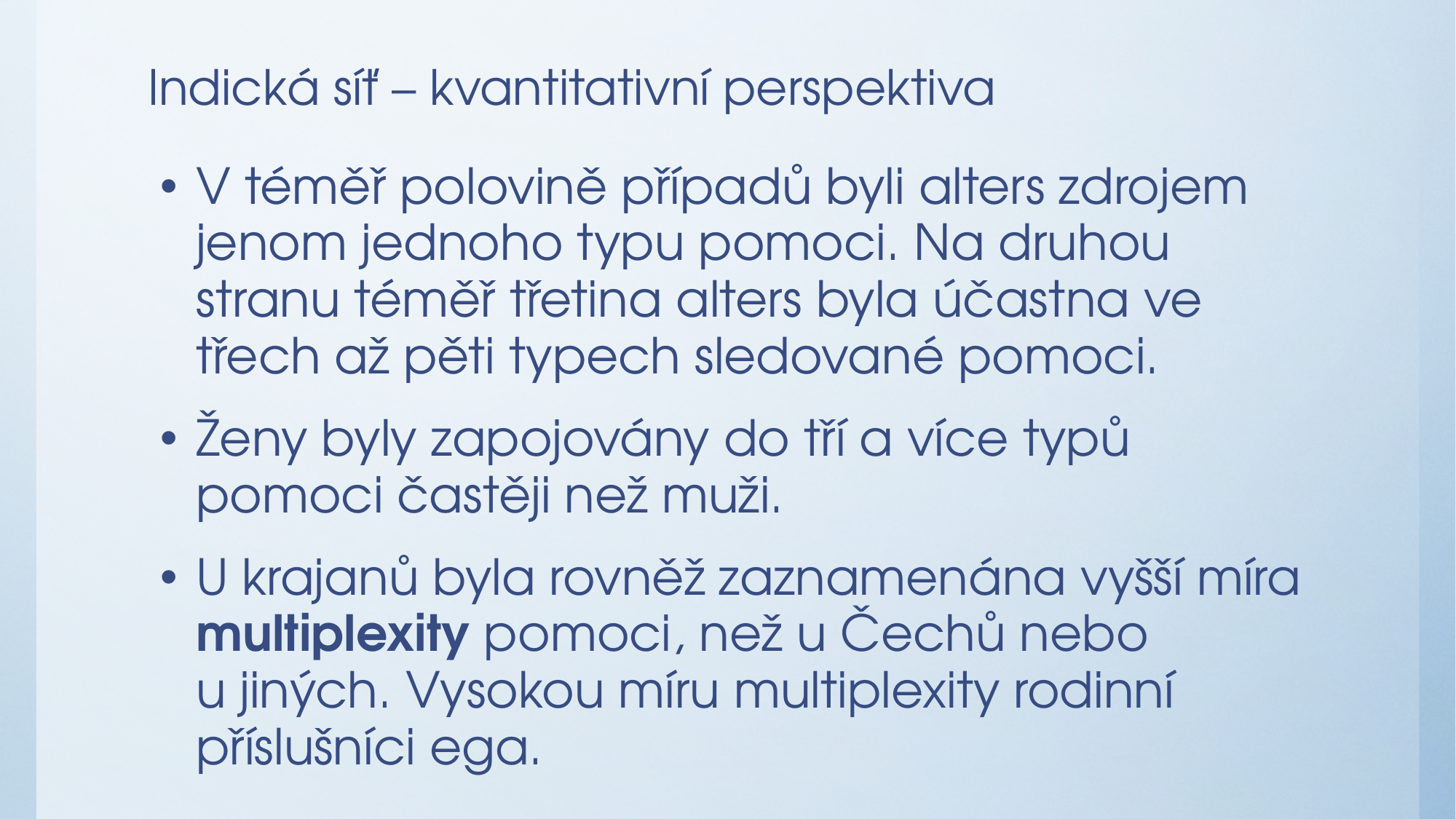

# Indická síť – kvantitativní perspektiva
V téměř polovině případů byli alters zdrojem jenom jednoho typu pomoci. Na druhou stranu téměř třetina alters byla účastna ve třech až pěti typech sledované pomoci.
Ženy byly zapojovány do tří a více typů pomoci častěji než muži.
U krajanů byla rovněž zaznamenána vyšší míra multiplexity pomoci, než u Čechů nebo u jiných. Vysokou míru multiplexity rodinní příslušníci ega.